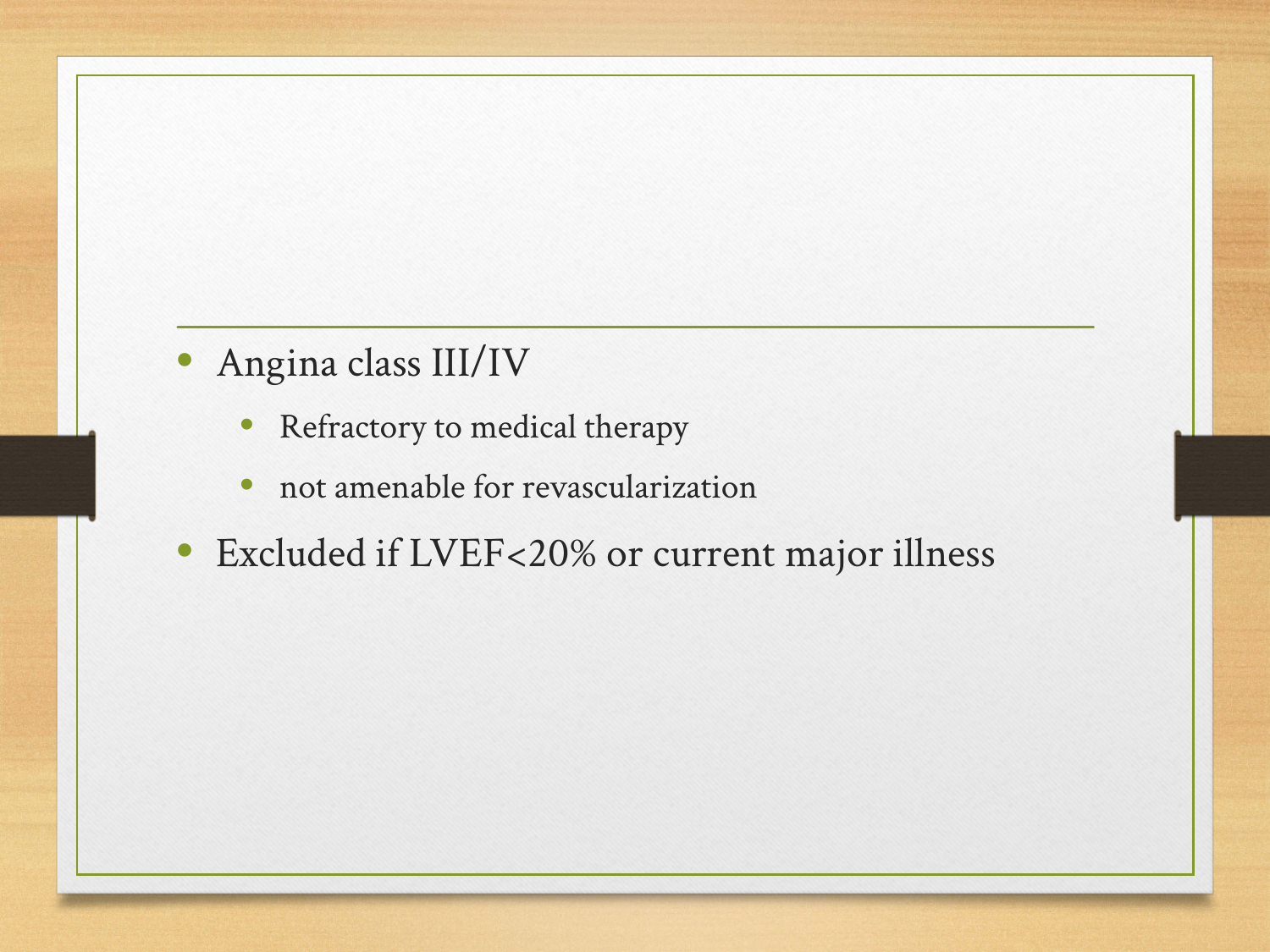

#
Angina class III/IV
Refractory to medical therapy
not amenable for revascularization
Excluded if LVEF<20% or current major illness